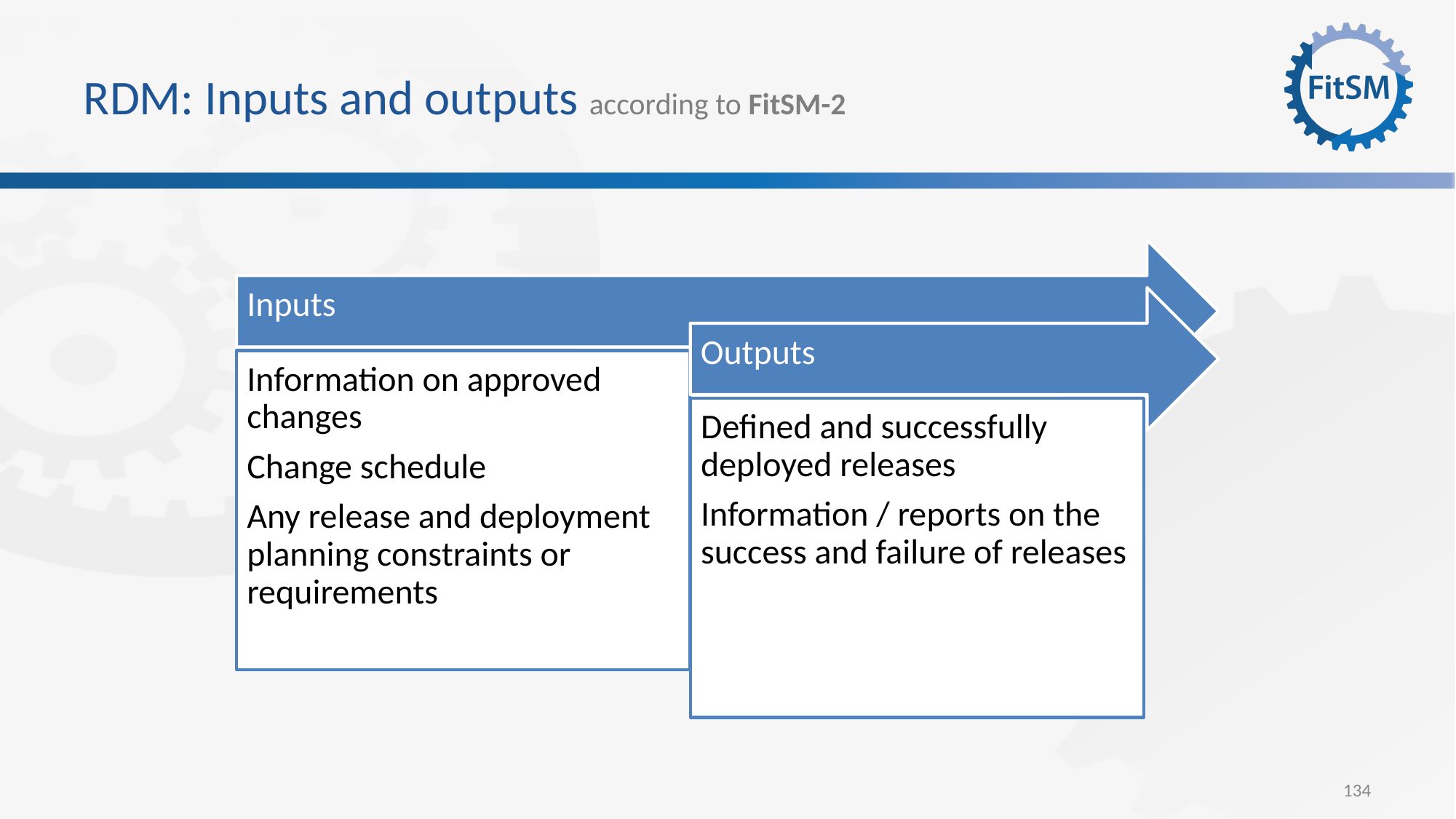

# RDM: Inputs and outputs according to FitSM-2

Inputs

Outputs

Information on approved changes
Change schedule
Any release and deployment planning constraints or requirements

Defined and successfully deployed releases
Information / reports on the success and failure of releases
134